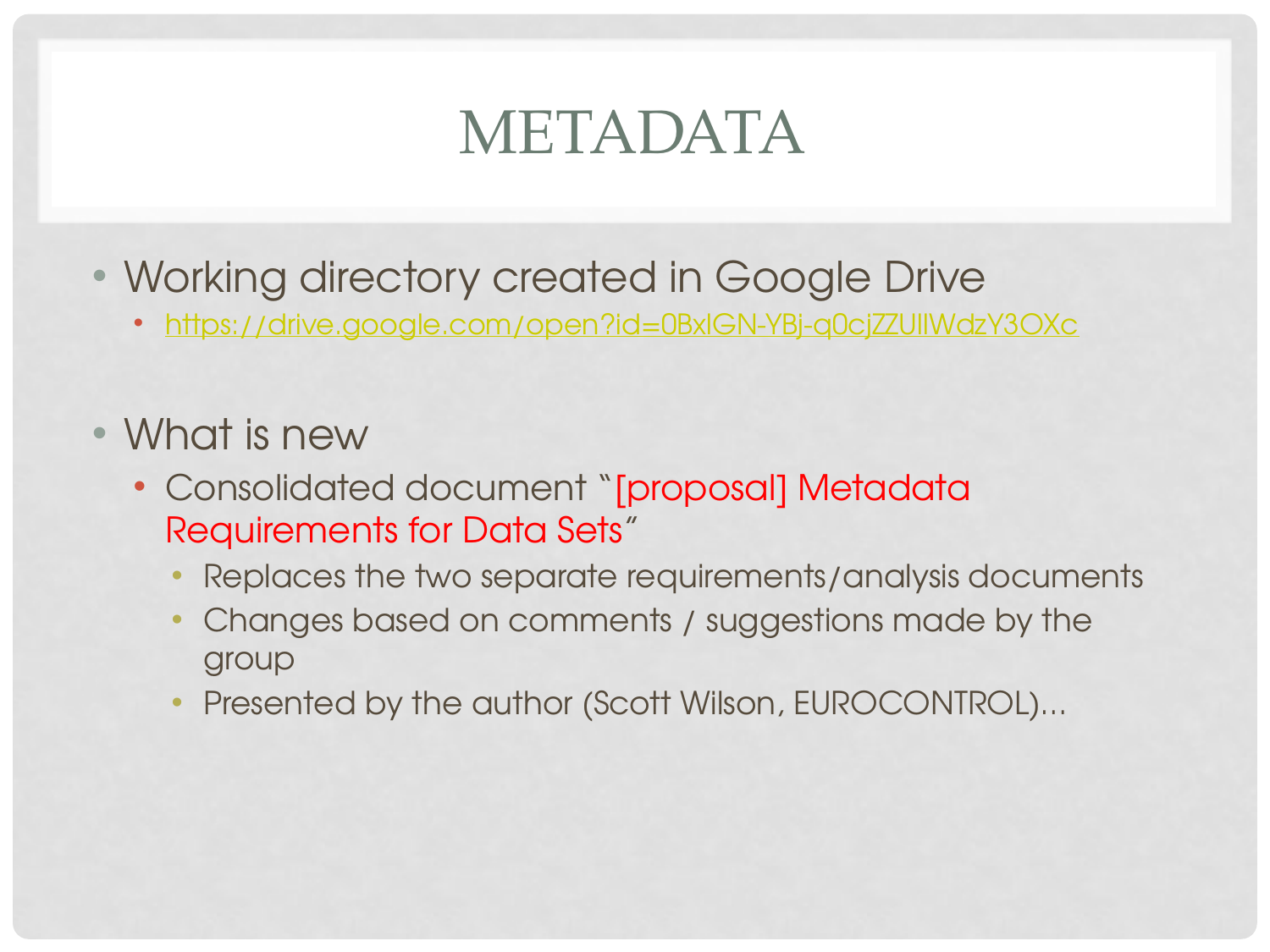

# Metadata
Working directory created in Google Drive
https://drive.google.com/open?id=0BxlGN-YBj-q0cjZZUllWdzY3OXc

What is new
Consolidated document “[proposal] Metadata Requirements for Data Sets”
Replaces the two separate requirements/analysis documents
Changes based on comments / suggestions made by the group
Presented by the author (Scott Wilson, EUROCONTROL)…